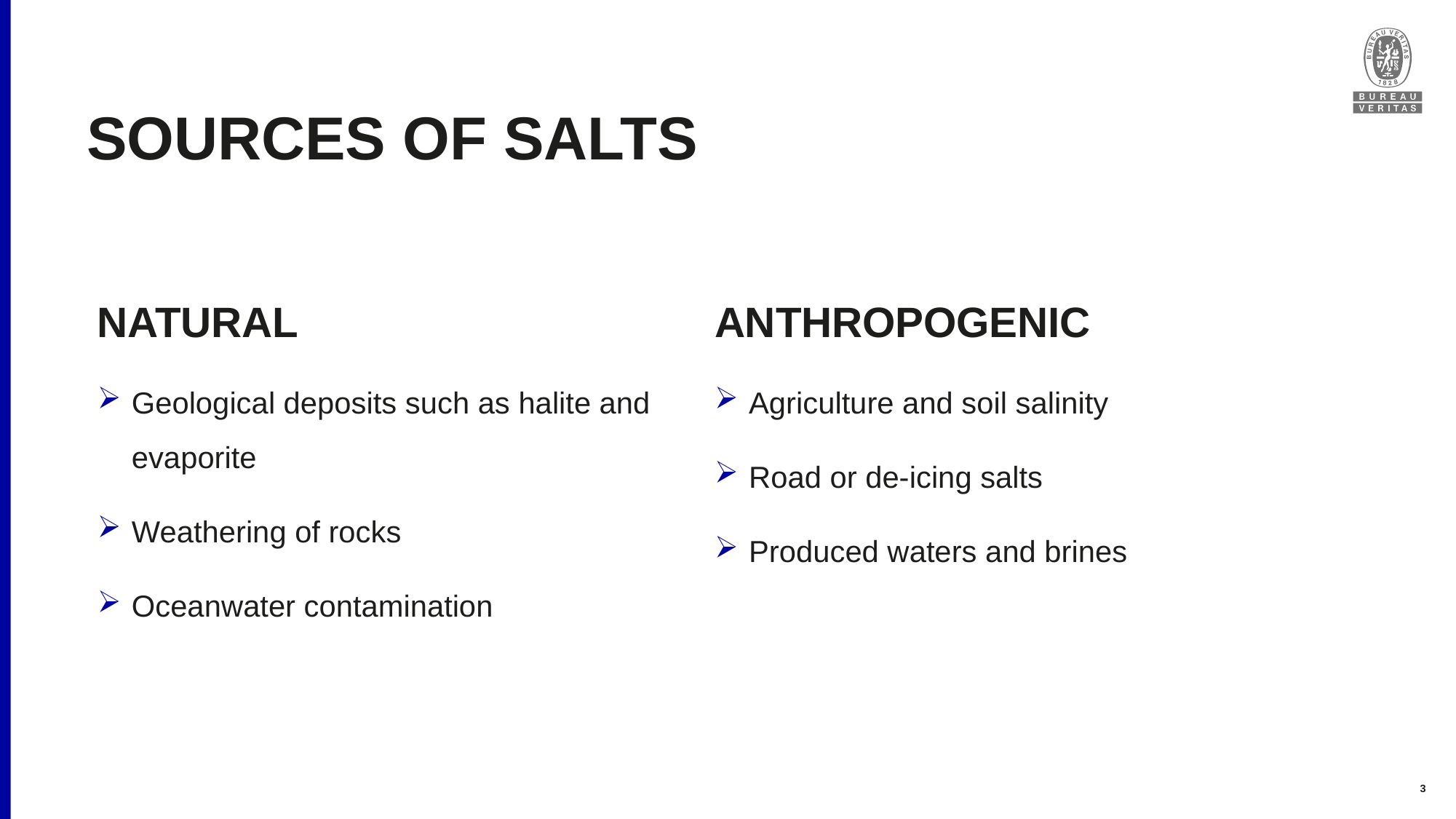

# Sources of salts
NATURAL
Geological deposits such as halite and evaporite
Weathering of rocks
Oceanwater contamination

ANTHROPOGENIC
Agriculture and soil salinity
Road or de-icing salts
Produced waters and brines

3